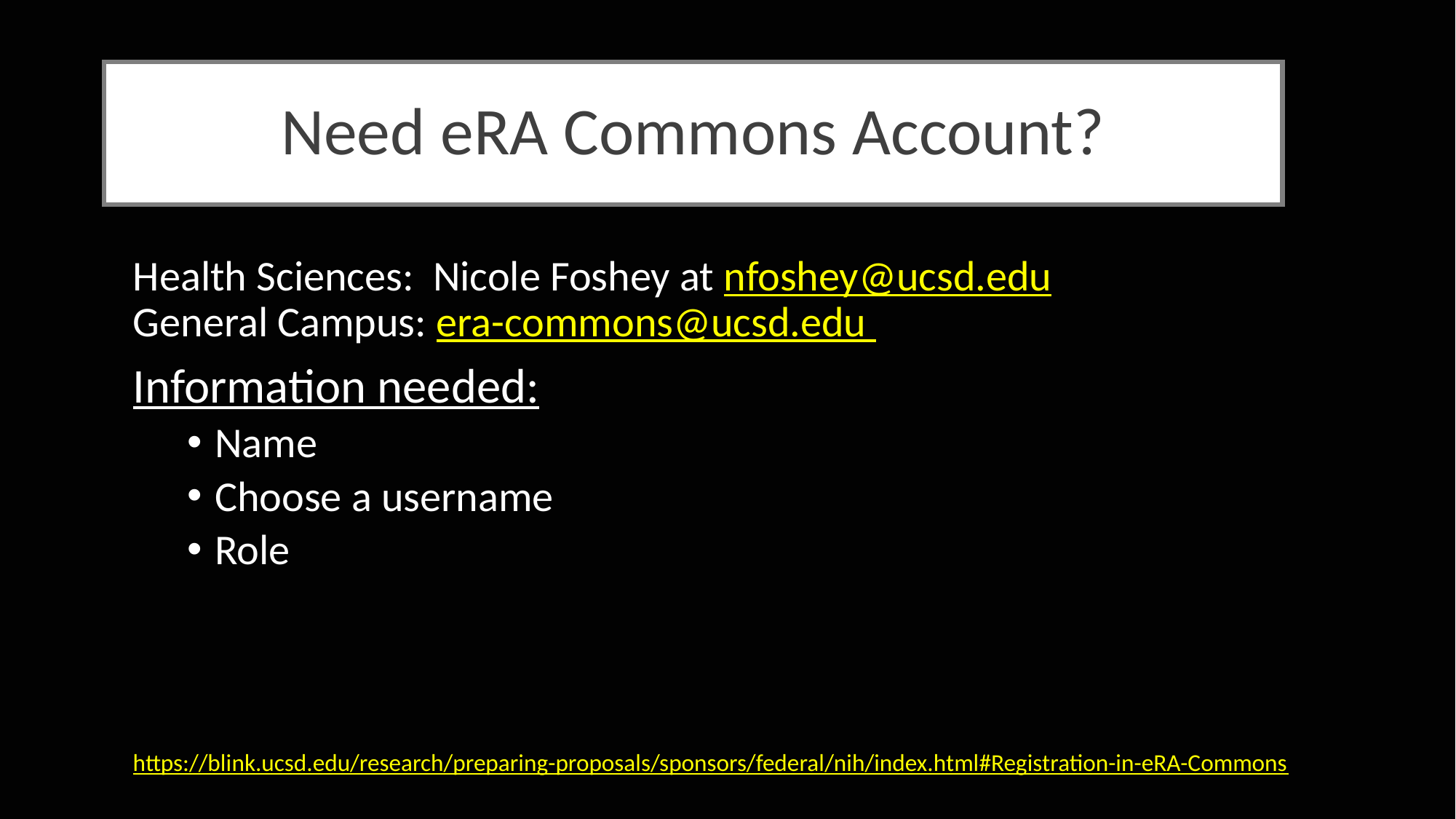

# Need eRA Commons Account?
Health Sciences:  Nicole Foshey at nfoshey@ucsd.edu
General Campus: era-commons@ucsd.edu
Information needed:
Name
Choose a username
Role

https://blink.ucsd.edu/research/preparing-proposals/sponsors/federal/nih/index.html#Registration-in-eRA-Commons